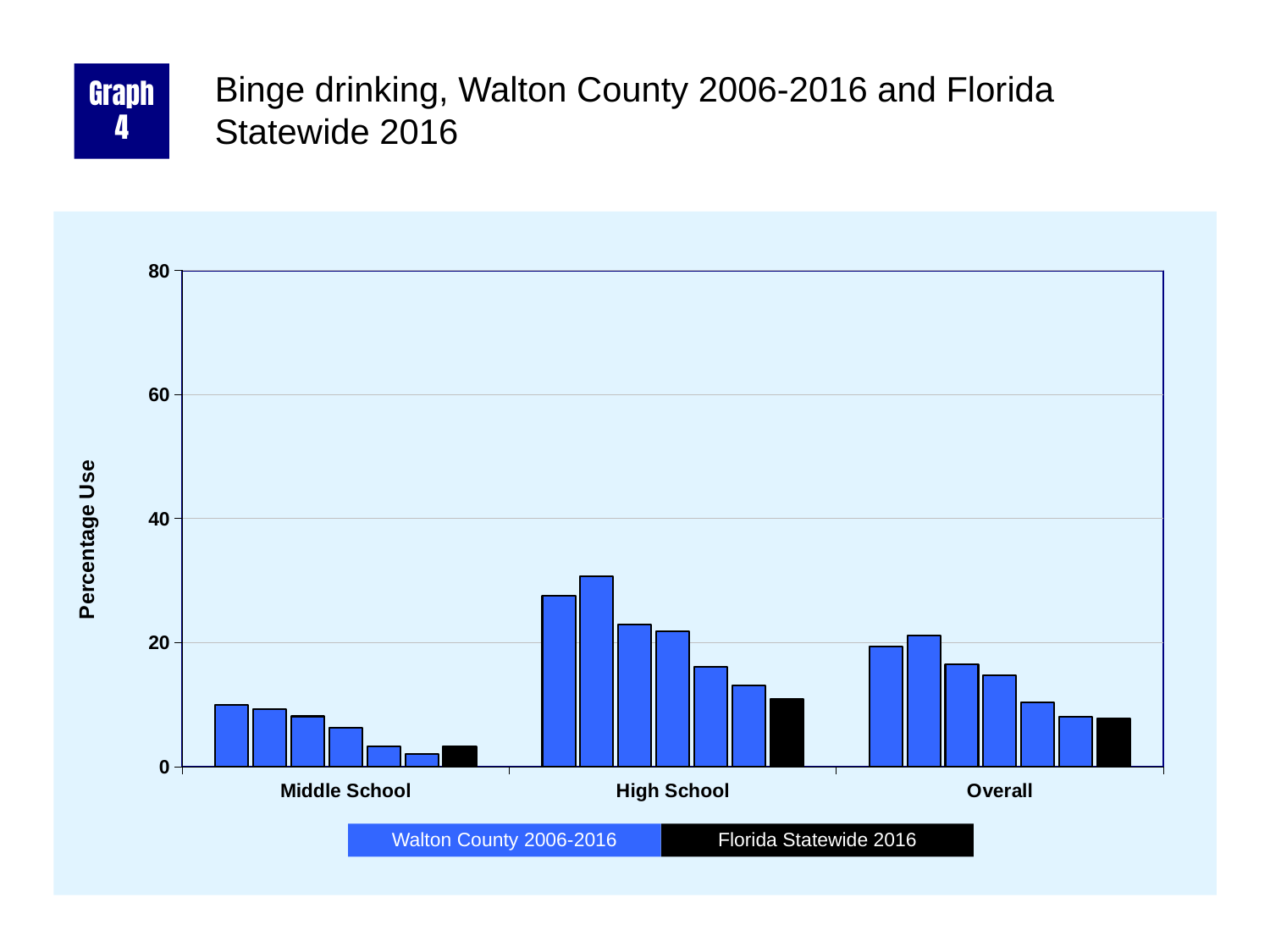

Graph 4
Binge drinking, Walton County 2006-2016 and Florida Statewide 2016

### Chart

| Category | County 2006 | County 2008 | County 2010 | County 2012 | County 2014 | County 2016 | Florida 2016 |
|---|---|---|---|---|---|---|---|
| Middle School | 9.9 | 9.3 | 8.1 | 6.3 | 3.3 | 2.0 | 3.2 |
| High School | 27.5 | 30.7 | 22.9 | 21.8 | 16.1 | 13.1 | 10.9 |
| Overall | 19.3 | 21.1 | 16.5 | 14.7 | 10.4 | 8.0 | 7.7 |
Florida Statewide 2016
Walton County 2006-2016